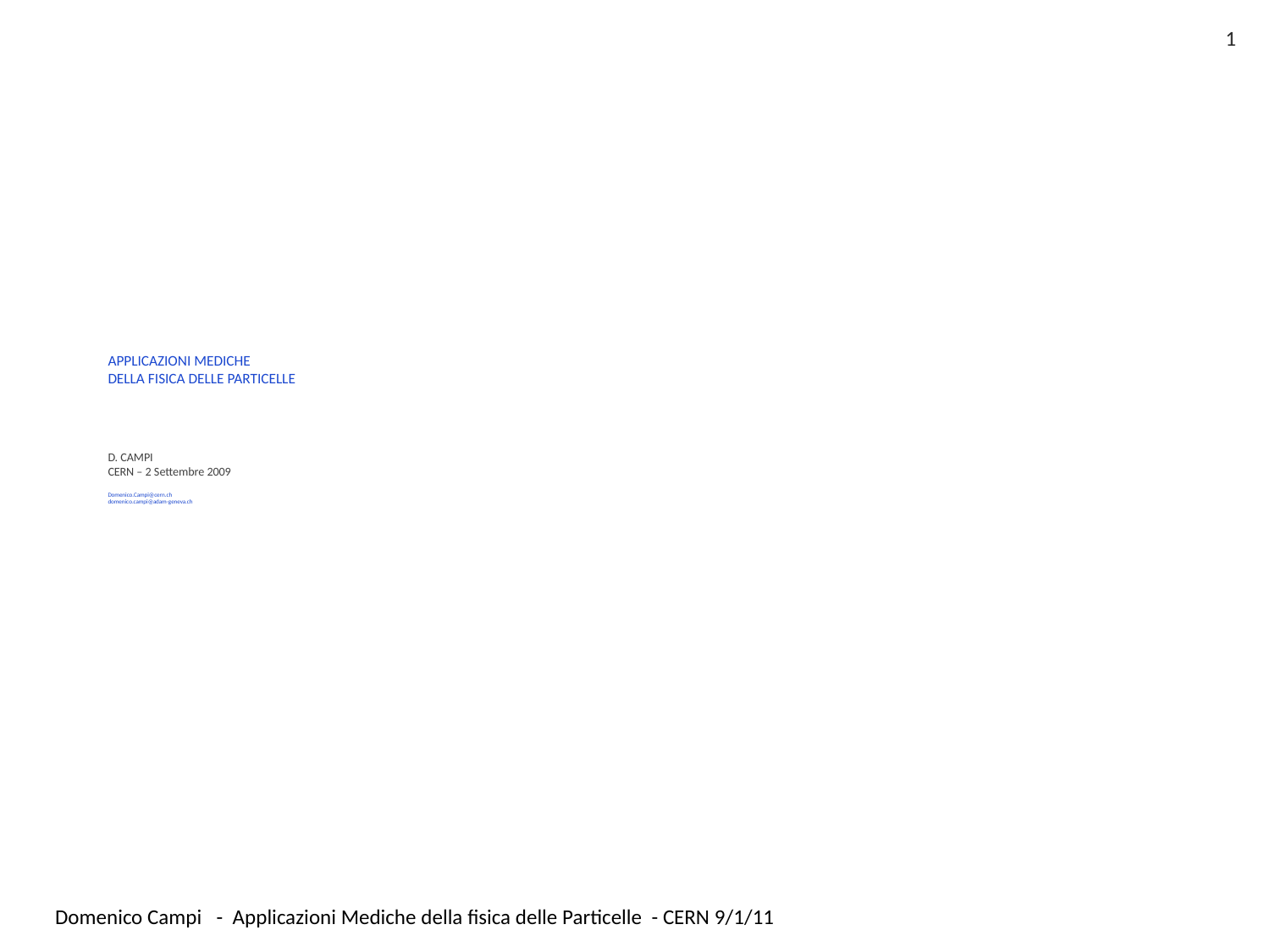

1
# APPLICAZIONI MEDICHE DELLA FISICA DELLE PARTICELLE D. CAMPI CERN – 2 Settembre 2009 Domenico.Campi@cern.ch domenico.campi@adam-geneva.ch
Domenico Campi   -  Applicazioni Mediche della fisica delle Particelle  - CERN 9/1/11